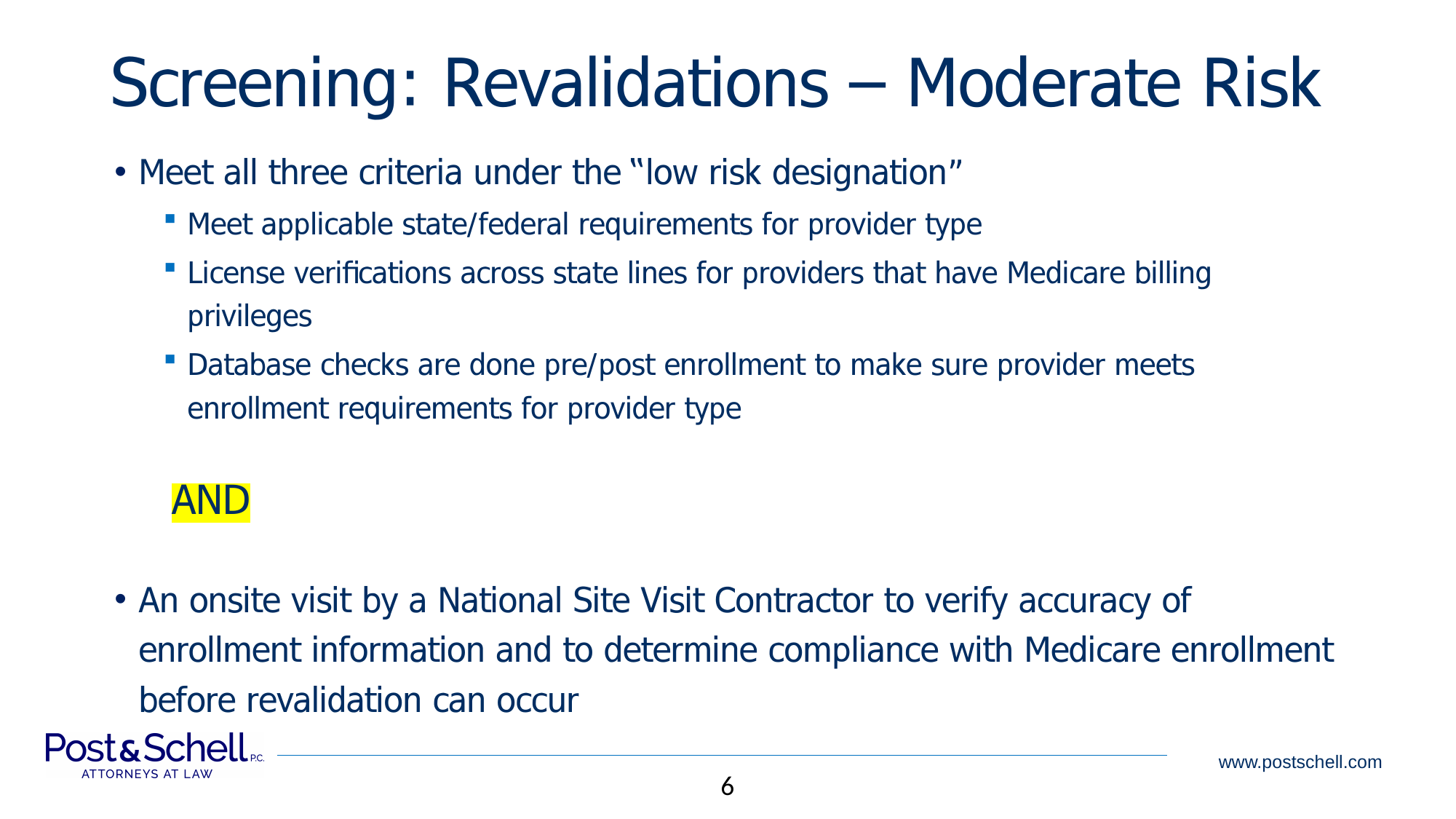

# Screening: Revalidations – Moderate Risk
Meet all three criteria under the “low risk designation”
Meet applicable state/federal requirements for provider type
License verifications across state lines for providers that have Medicare billing privileges
Database checks are done pre/post enrollment to make sure provider meets enrollment requirements for provider type

					 AND

An onsite visit by a National Site Visit Contractor to verify accuracy of enrollment information and to determine compliance with Medicare enrollment before revalidation can occur

6